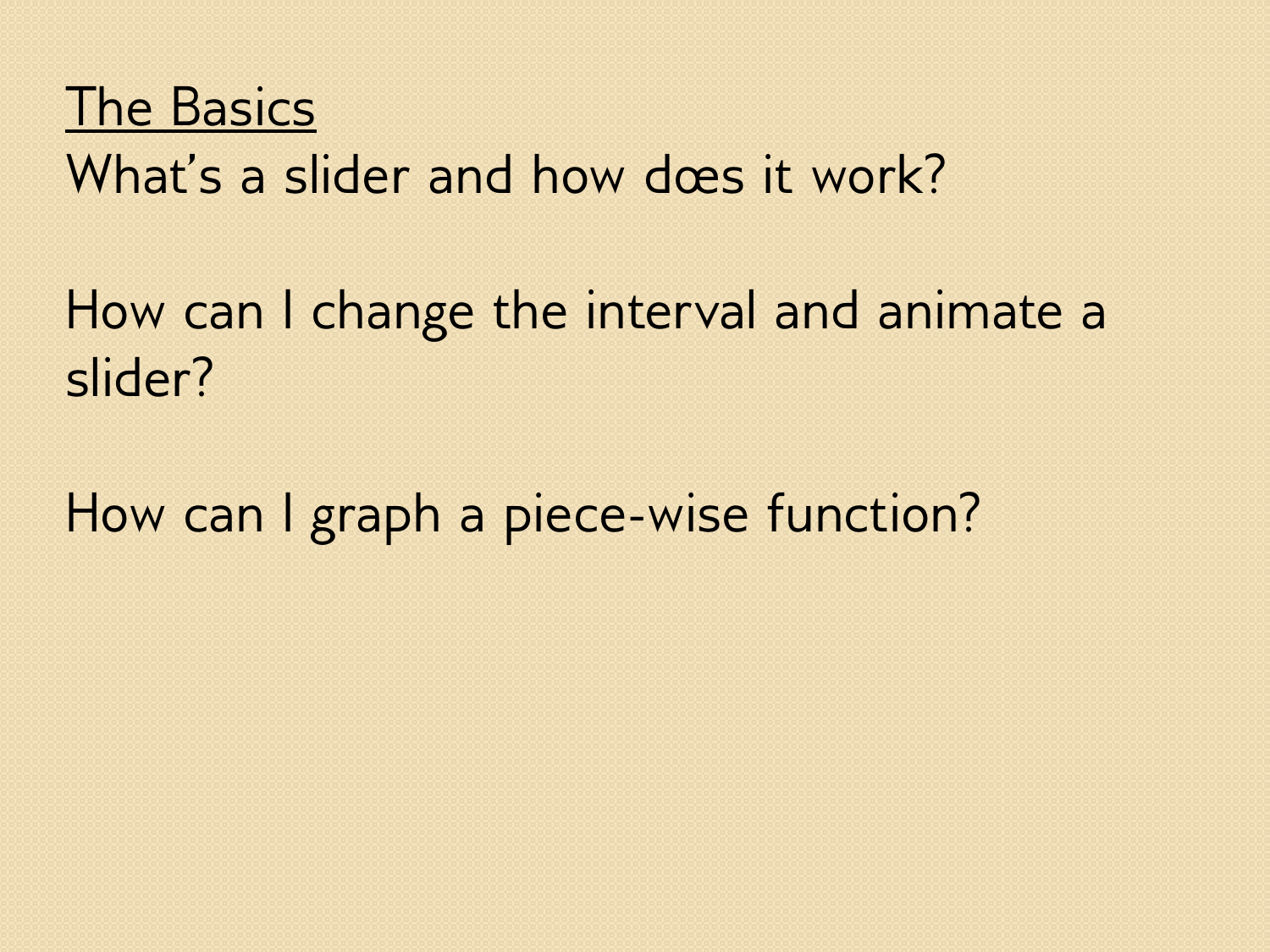

The Basics
What’s a slider and how does it work?

How can I change the interval and animate a slider?

How can I graph a piece-wise function?